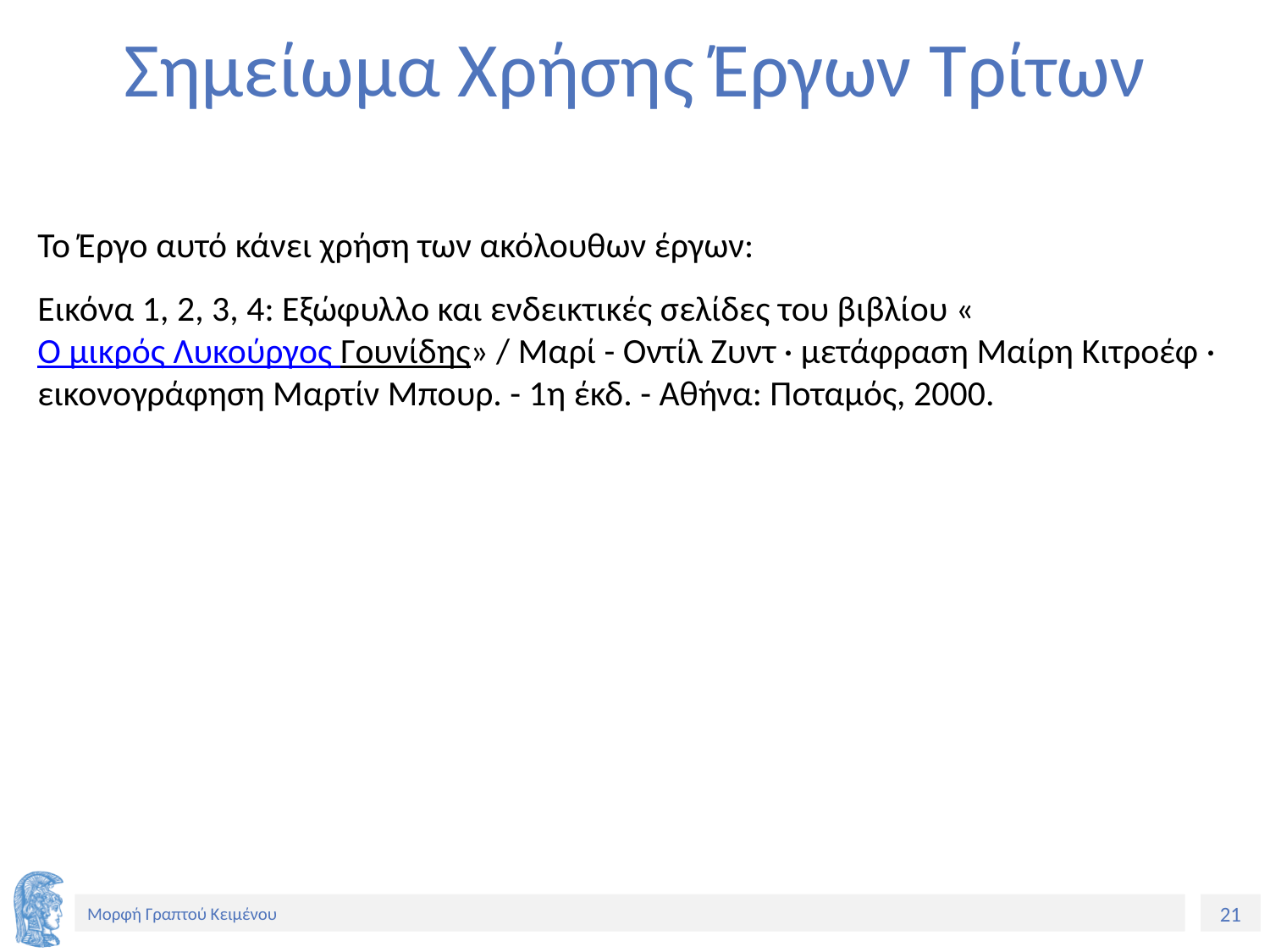

# Σημείωμα Χρήσης Έργων Τρίτων
Το Έργο αυτό κάνει χρήση των ακόλουθων έργων:
Εικόνα 1, 2, 3, 4: Εξώφυλλο και ενδεικτικές σελίδες του βιβλίου «Ο μικρός Λυκούργος Γουνίδης» / Μαρί - Οντίλ Ζυντ · μετάφραση Μαίρη Κιτροέφ · εικονογράφηση Μαρτίν Μπουρ. - 1η έκδ. - Αθήνα: Ποταμός, 2000.